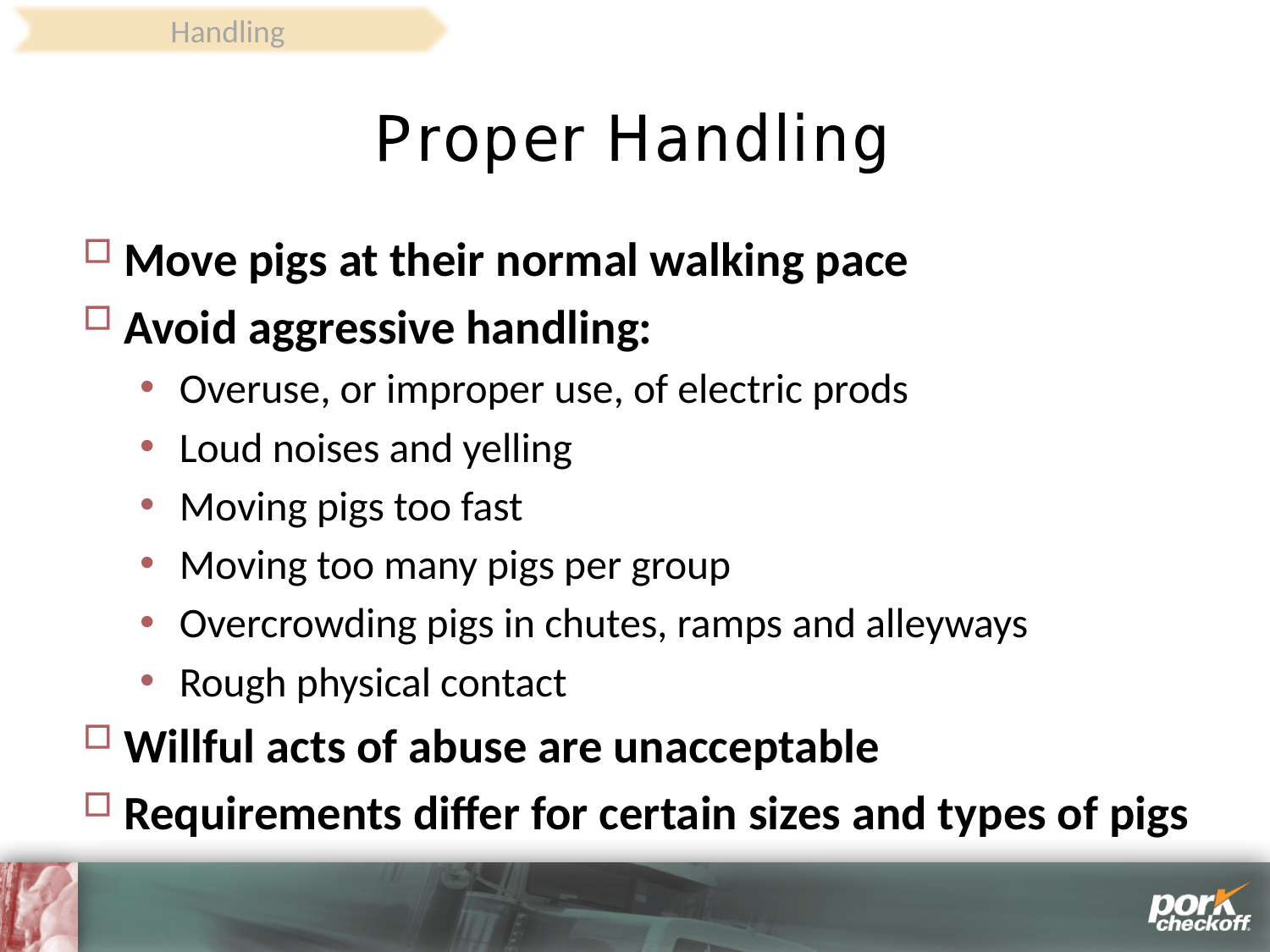

Handling
# Proper Handling
Move pigs at their normal walking pace
Avoid aggressive handling:
Overuse, or improper use, of electric prods
Loud noises and yelling
Moving pigs too fast
Moving too many pigs per group
Overcrowding pigs in chutes, ramps and alleyways
Rough physical contact
Willful acts of abuse are unacceptable
Requirements differ for certain sizes and types of pigs